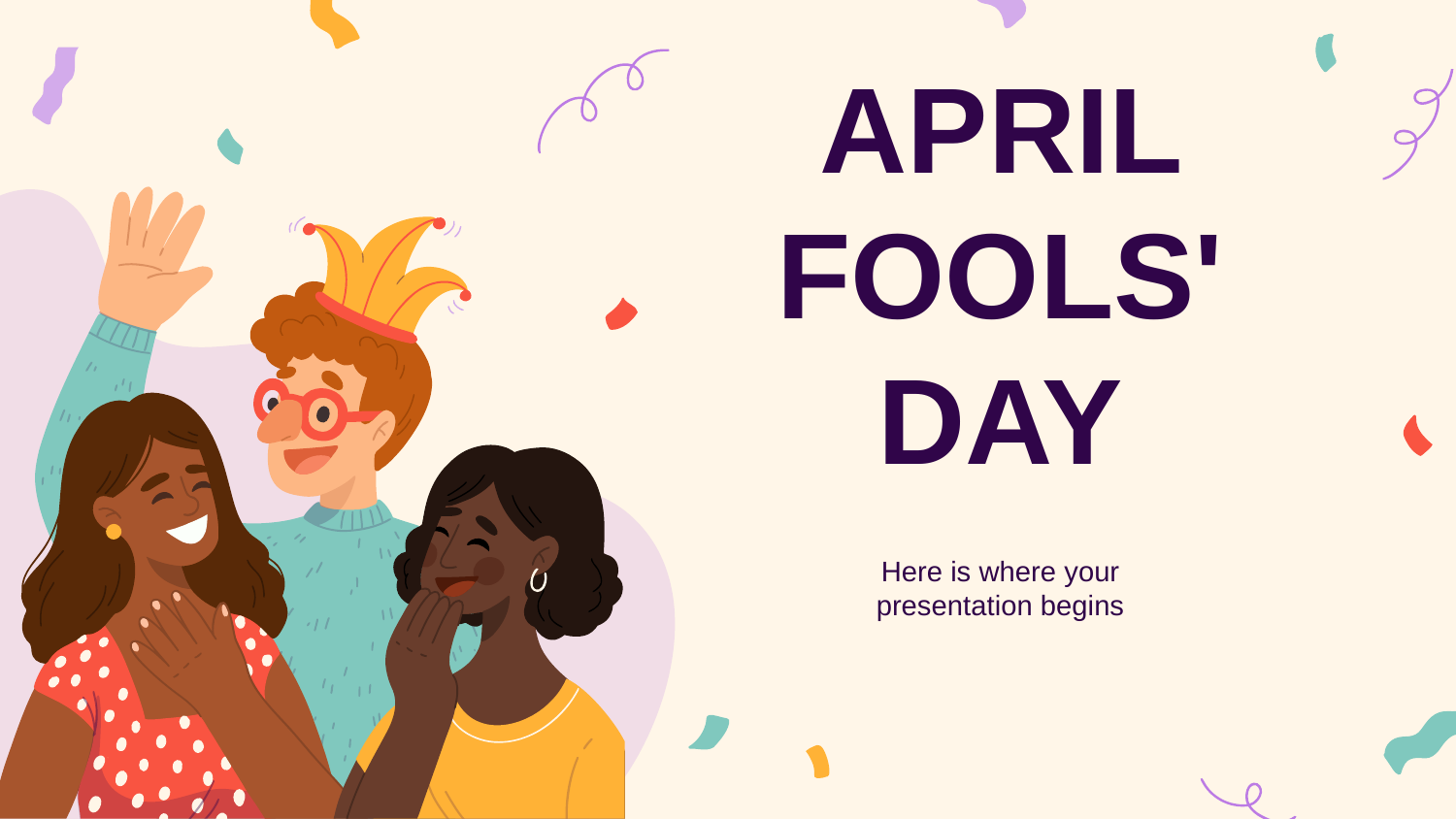

# APRIL FOOLS' DAY

Here is where your presentation begins